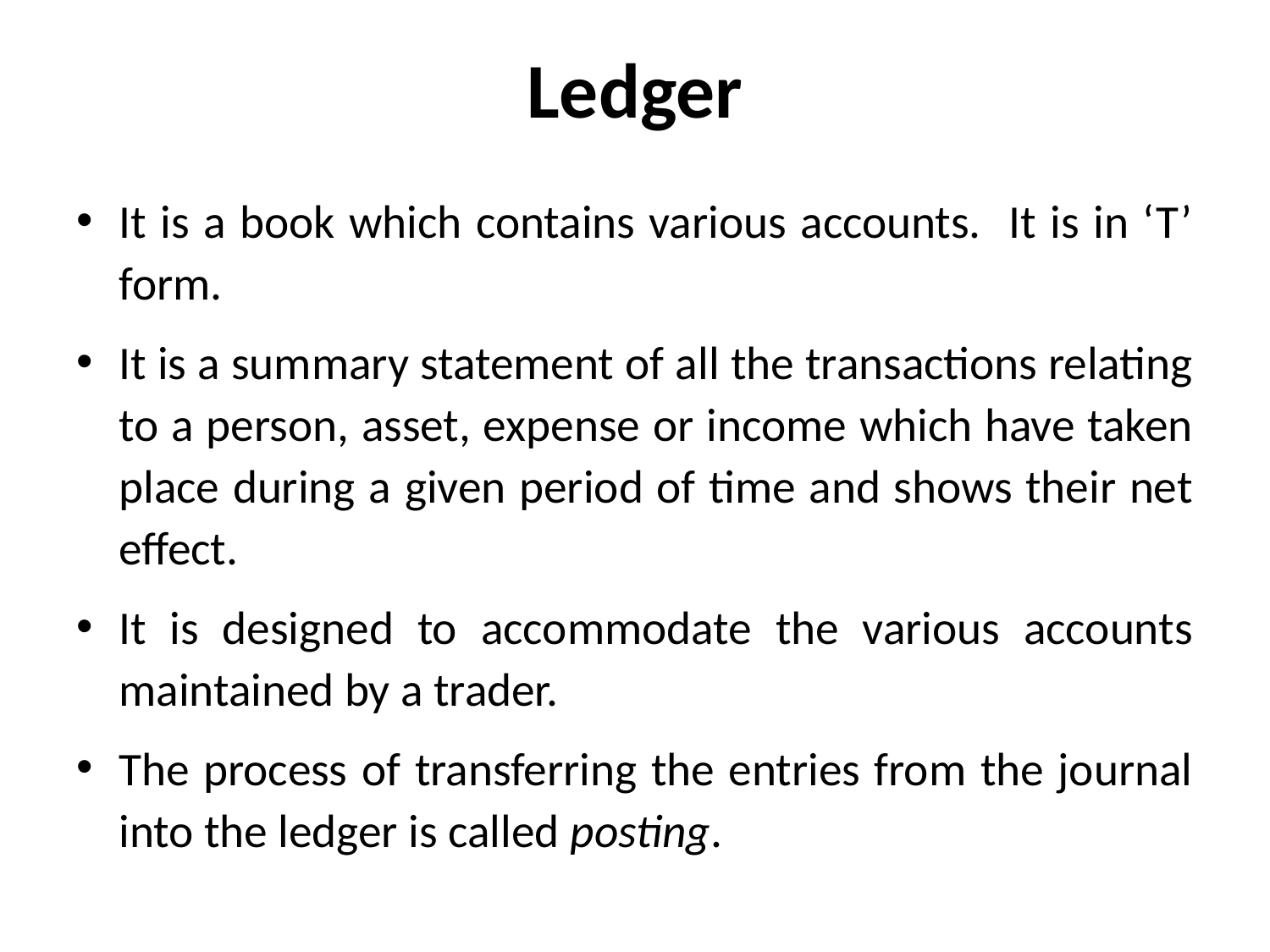

# Ledger
It is a book which contains various accounts.  It is in ‘T’ form.
It is a summary statement of all the transactions relating to a person, asset, expense or income which have taken place during a given period of time and shows their net effect.
It is designed to accommodate the various accounts maintained by a trader.
The process of transferring the entries from the journal into the ledger is called posting.